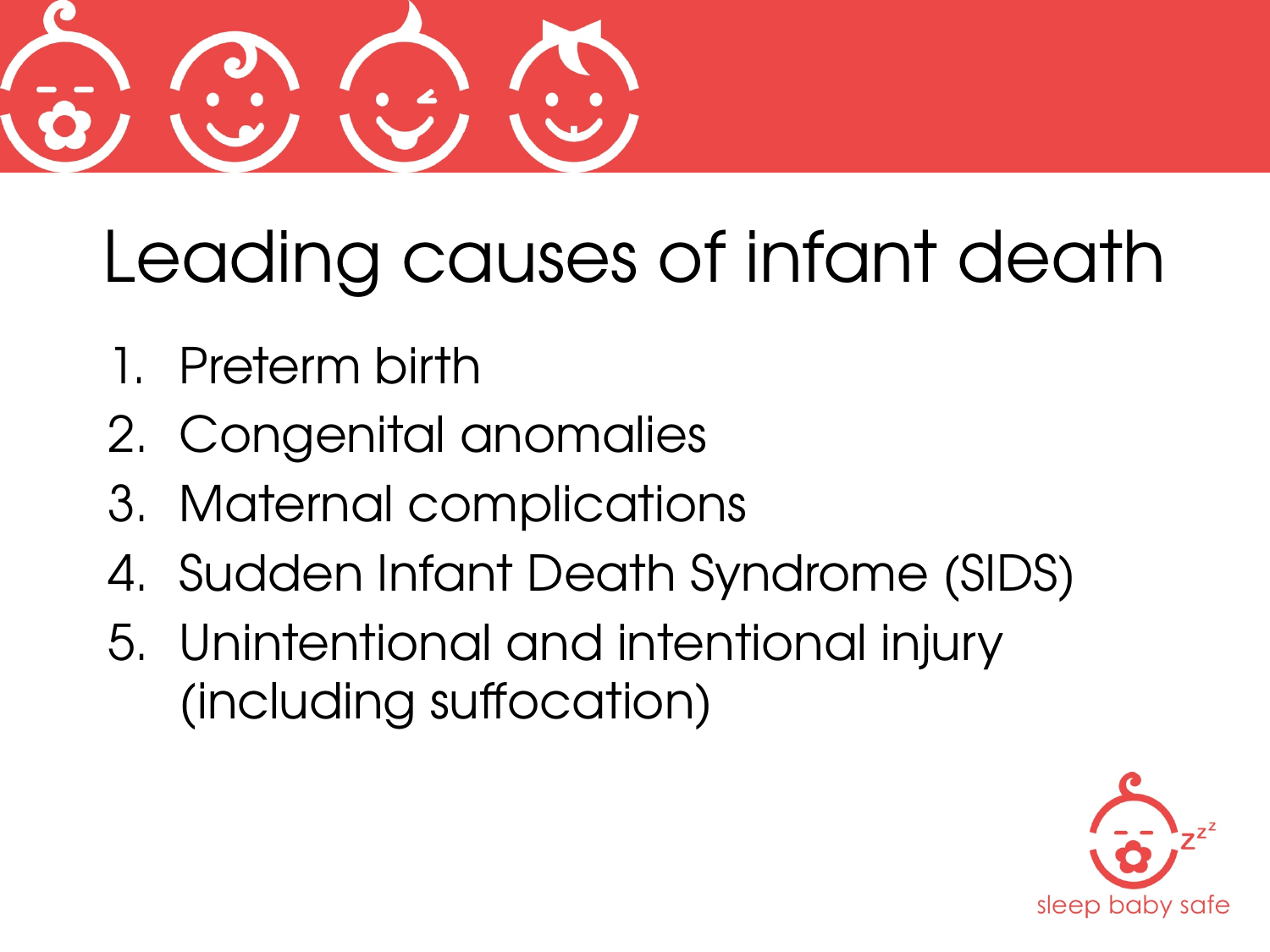

# Leading causes of infant death
Preterm birth
Congenital anomalies
Maternal complications
Sudden Infant Death Syndrome (SIDS)
Unintentional and intentional injury (including suffocation)